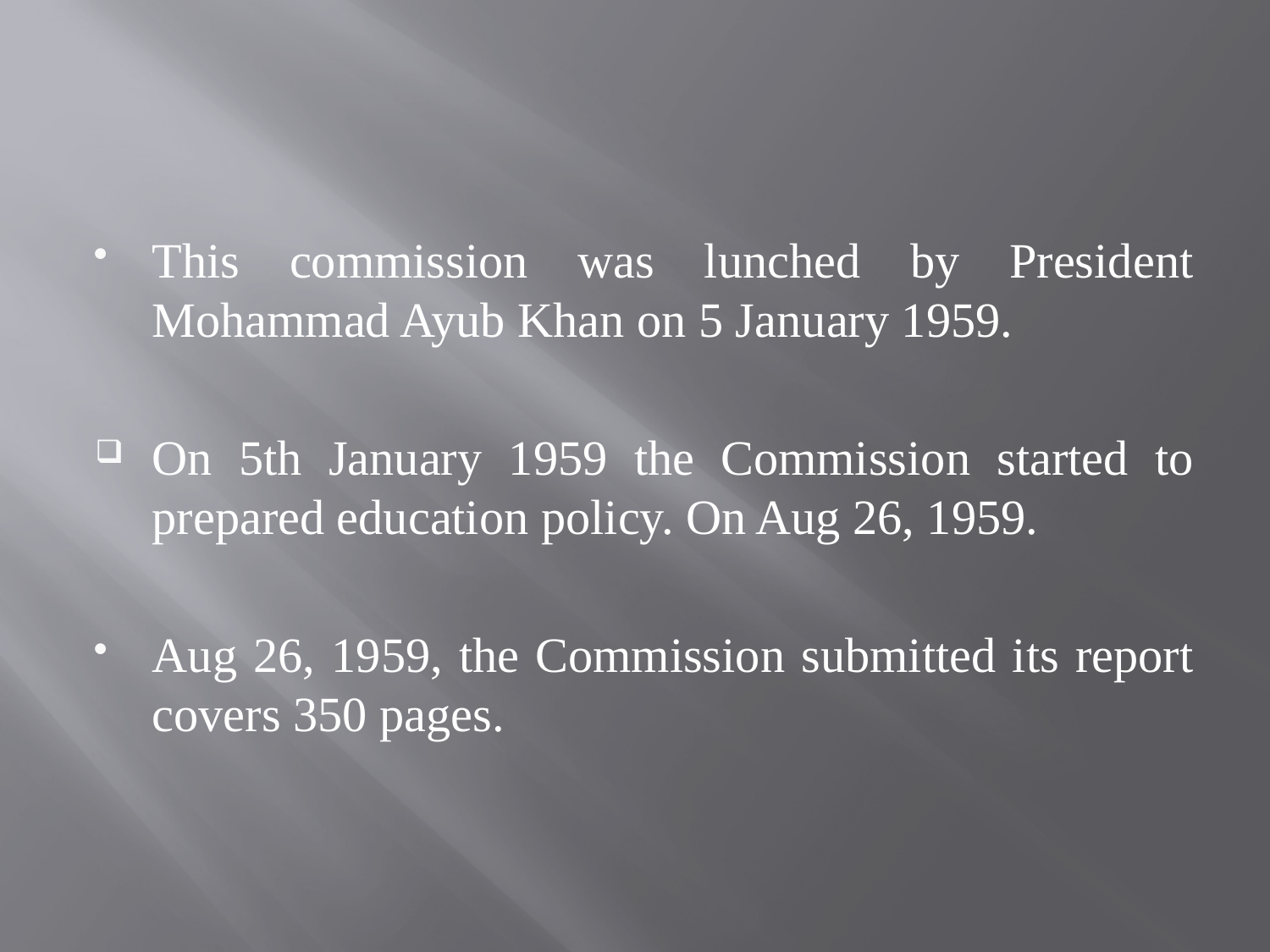

#
This commission was lunched by President Mohammad Ayub Khan on 5 January 1959.

On 5th January 1959 the Commission started to prepared education policy. On Aug 26, 1959.

Aug 26, 1959, the Commission submitted its report covers 350 pages.